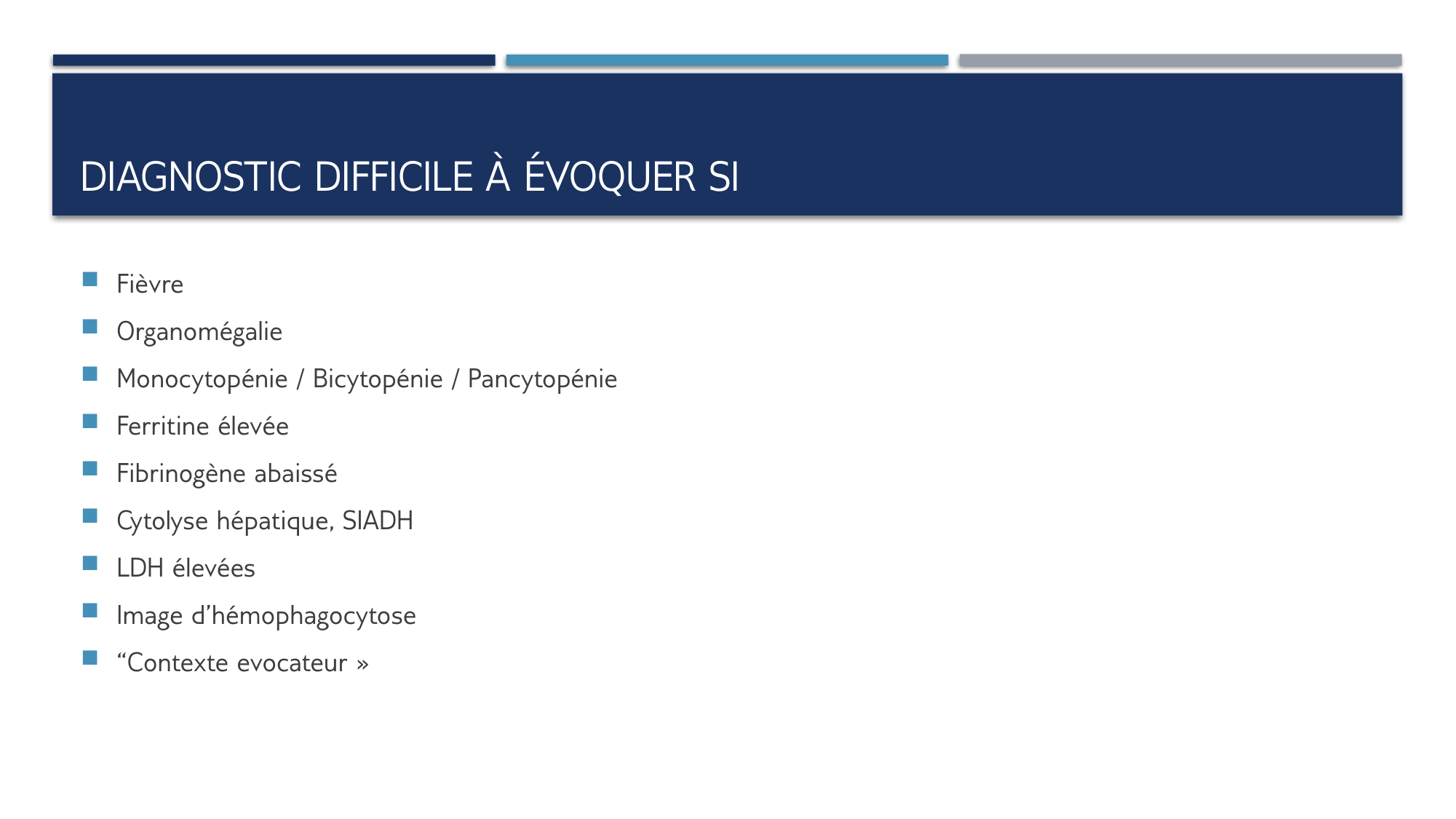

# Diagnostic difficile à évoquer si
Fièvre
Organomégalie
Monocytopénie / Bicytopénie / Pancytopénie
Ferritine élevée
Fibrinogène abaissé
Cytolyse hépatique, SIADH
LDH élevées
Image d’hémophagocytose
“Contexte evocateur »